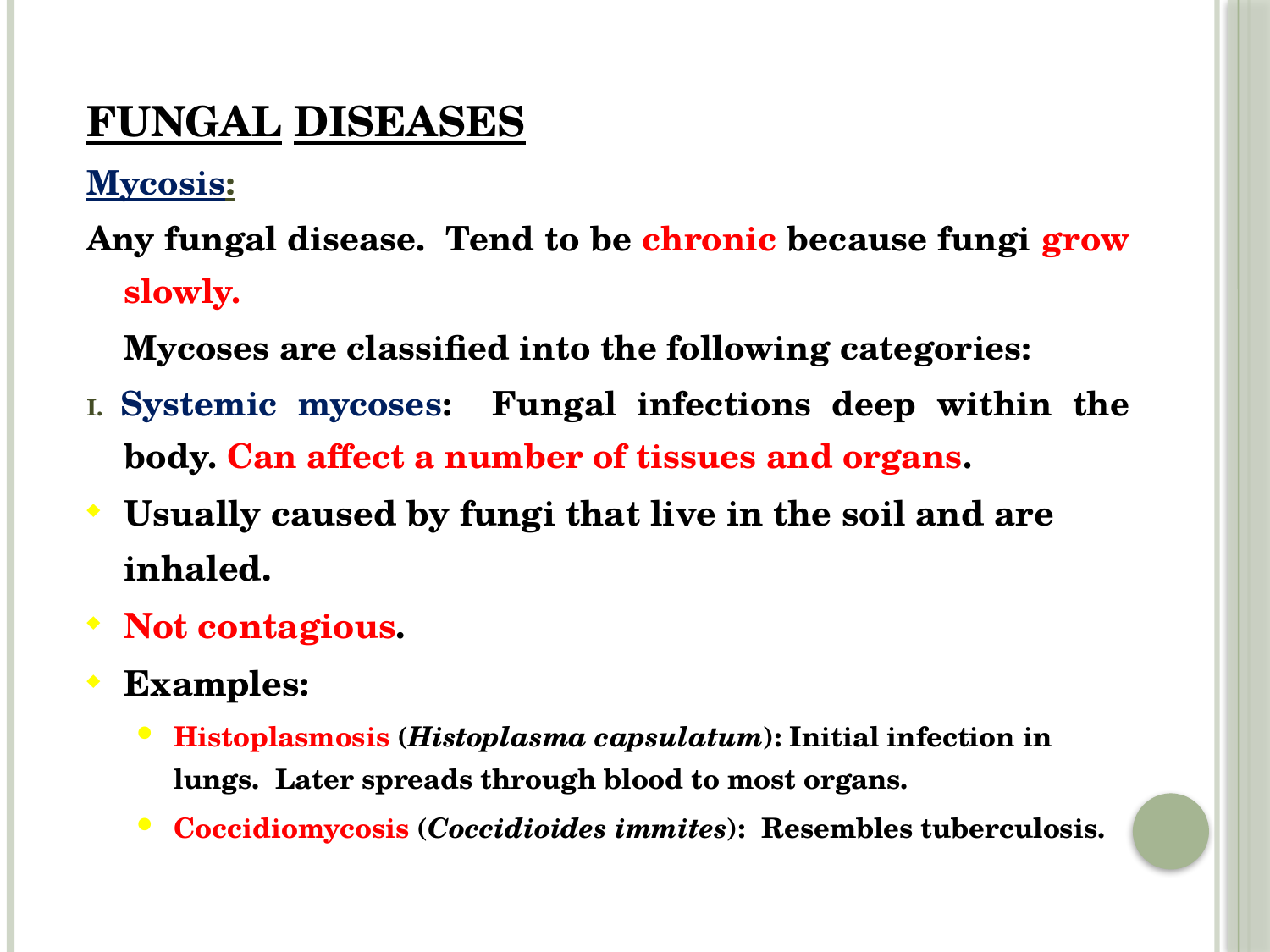

FUNGAL DISEASES
Mycosis:
Any fungal disease.  Tend to be chronic because fungi grow slowly.
	Mycoses are classified into the following categories:
I. Systemic mycoses:  Fungal infections deep within the body. Can affect a number of tissues and organs.
Usually caused by fungi that live in the soil and are inhaled.
Not contagious.
Examples:
Histoplasmosis (Histoplasma capsulatum): Initial infection in lungs.  Later spreads through blood to most organs.
Coccidiomycosis (Coccidioides immites):  Resembles tuberculosis.